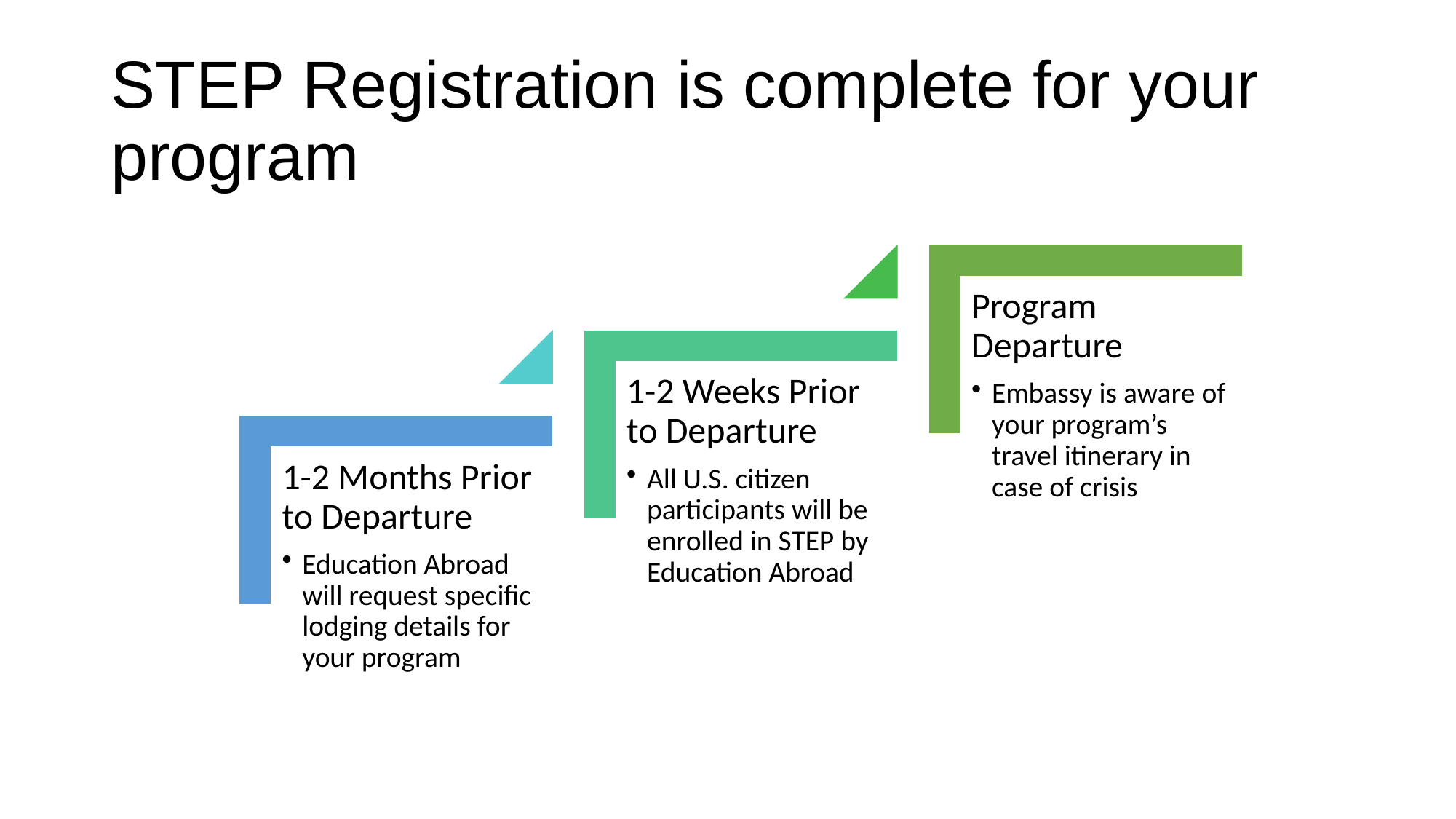

# STEP Registration is complete for your program
1-2 Months Prior to Departure
Education Abroad will request specific lodging details for your program
1-2 Weeks Prior to Departure
All U.S. citizen participants will be enrolled in STEP by Education Abroad
Program Departure
Embassy is aware of your program’s travel itinerary in case of crisis